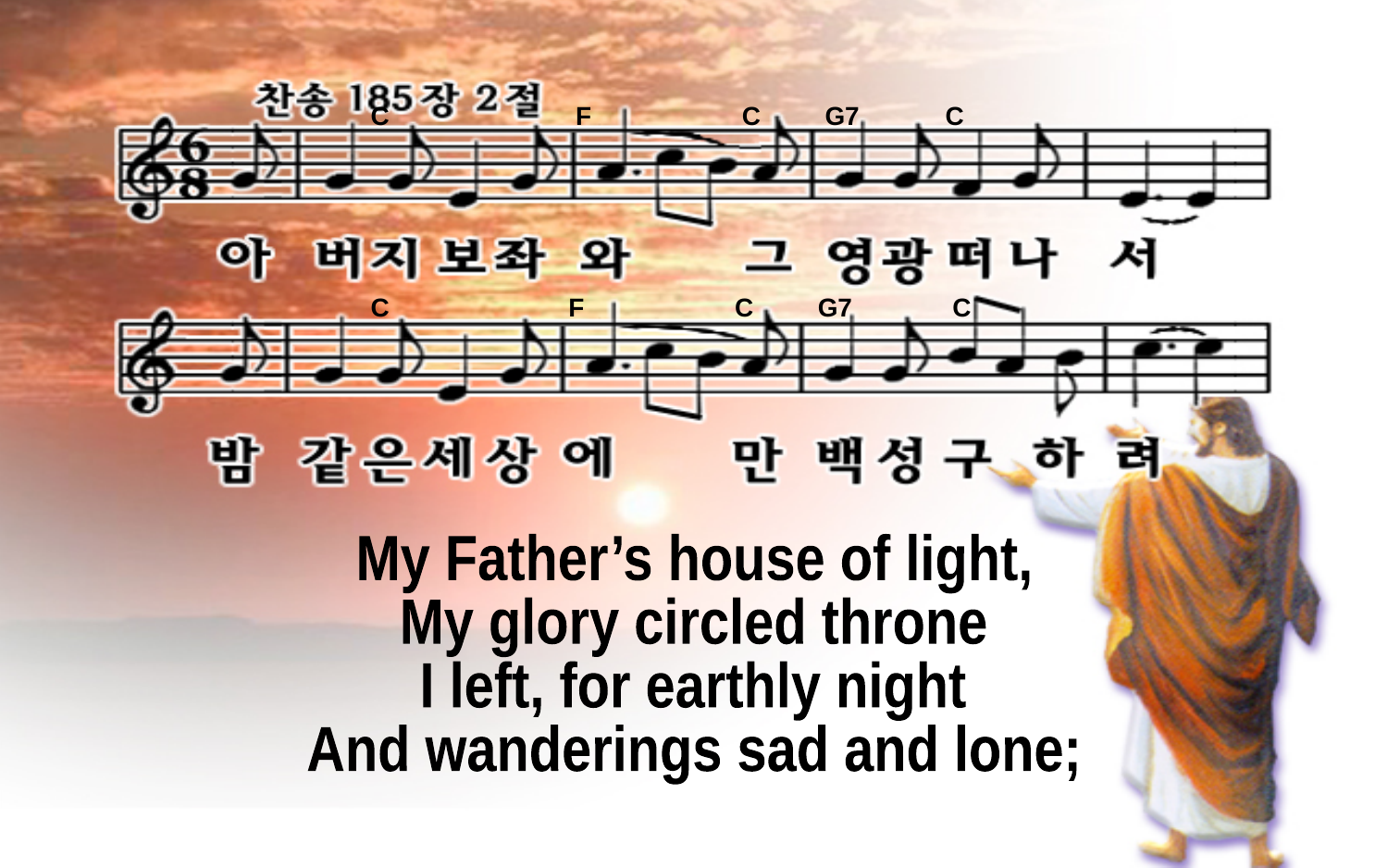

C                          F                     C         G7            C
C                         F                     C         G7              C
My Father’s house of light,
My glory circled throne
I left, for earthly night
And wanderings sad and lone;